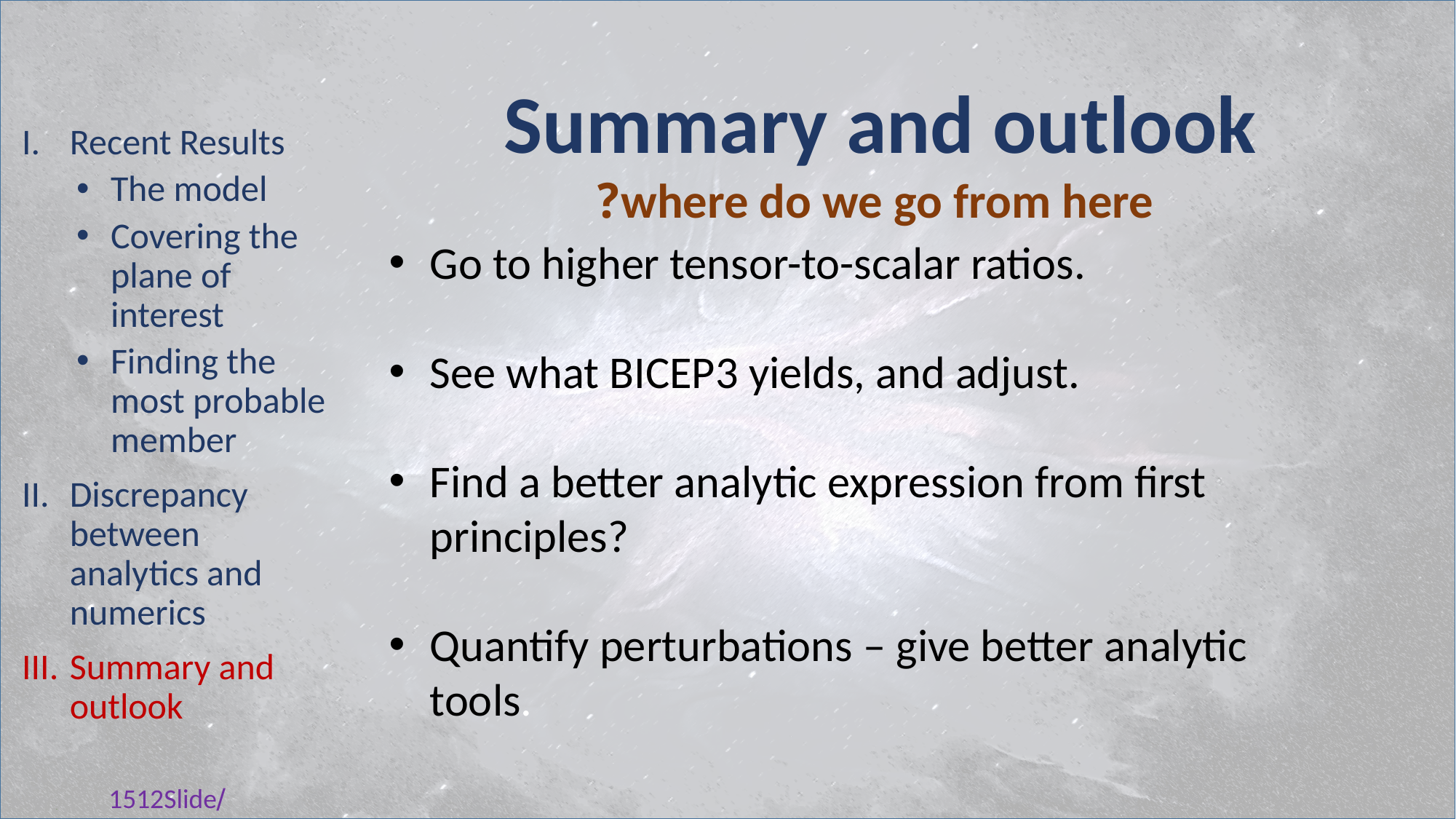

#
Summary and outlook
 where do we go from here?
Recent Results
The model
Covering the plane of interest
Finding the most probable member
Discrepancy between analytics and numerics
Summary and outlook

as
a
Go to higher tensor-to-scalar ratios.

See what BICEP3 yields, and adjust.

Find a better analytic expression from first principles?

Quantify perturbations – give better analytic tools.

/1512Slide